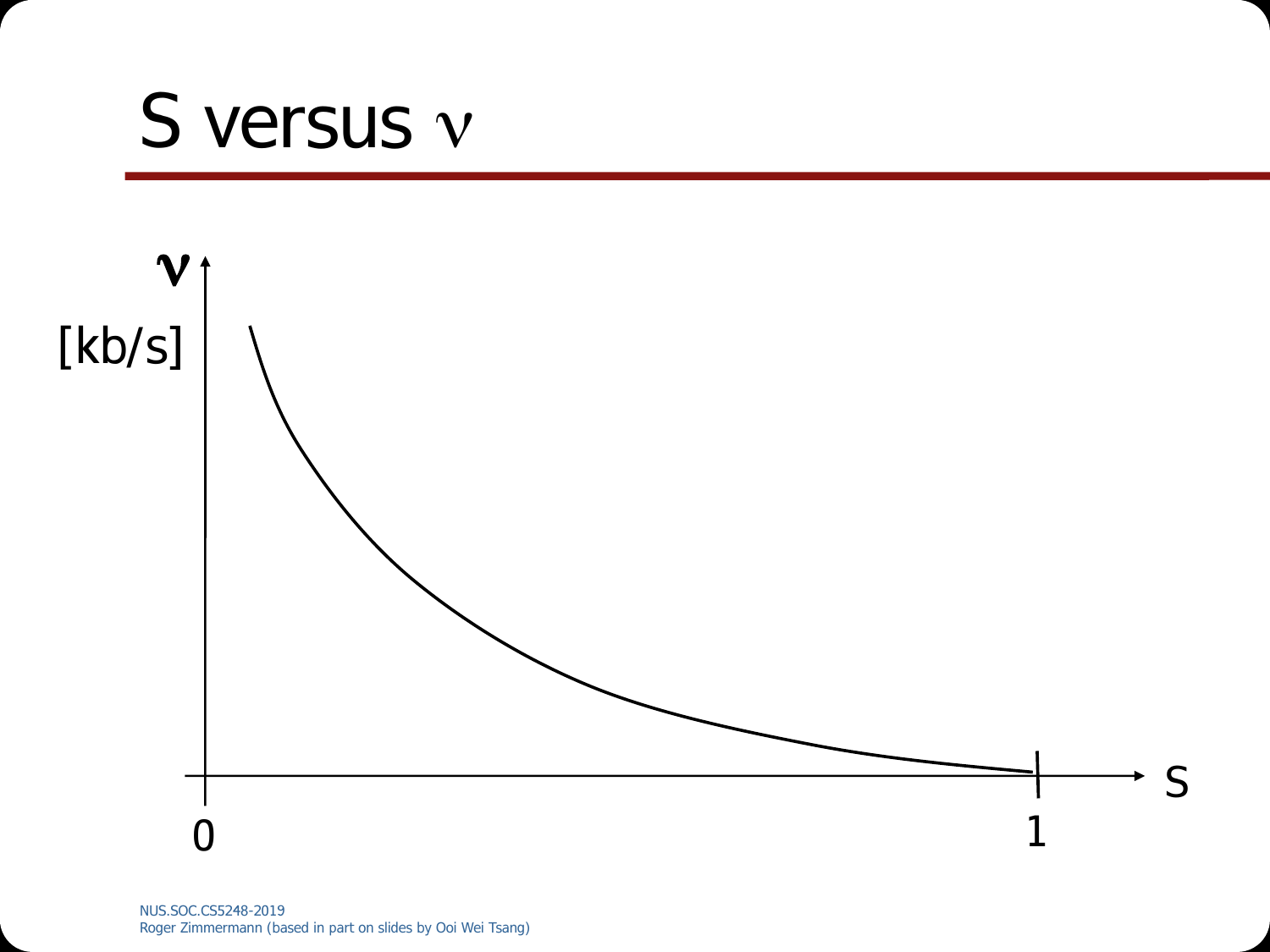

# S versus ν
ν

[kb/s]

S

1
0

NUS.SOC.CS5248-2019
Roger Zimmermann (based in part on slides by Ooi Wei Tsang)